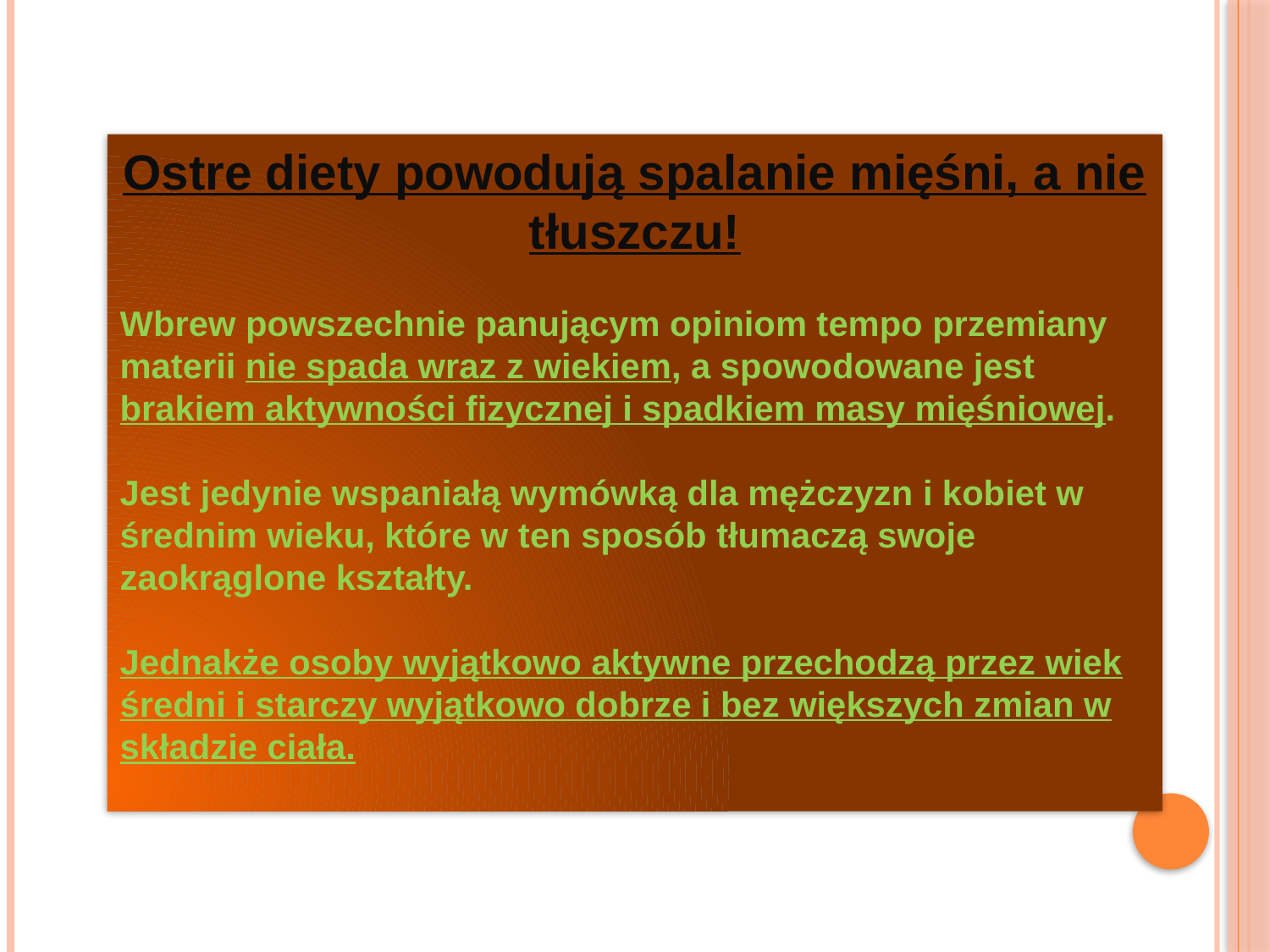

Ostre diety powodują spalanie mięśni, a nie tłuszczu!

Wbrew powszechnie panującym opiniom tempo przemiany materii nie spada wraz z wiekiem, a spowodowane jest brakiem aktywności fizycznej i spadkiem masy mięśniowej.

Jest jedynie wspaniałą wymówką dla mężczyzn i kobiet w średnim wieku, które w ten sposób tłumaczą swoje zaokrąglone kształty.

Jednakże osoby wyjątkowo aktywne przechodzą przez wiek średni i starczy wyjątkowo dobrze i bez większych zmian w składzie ciała.